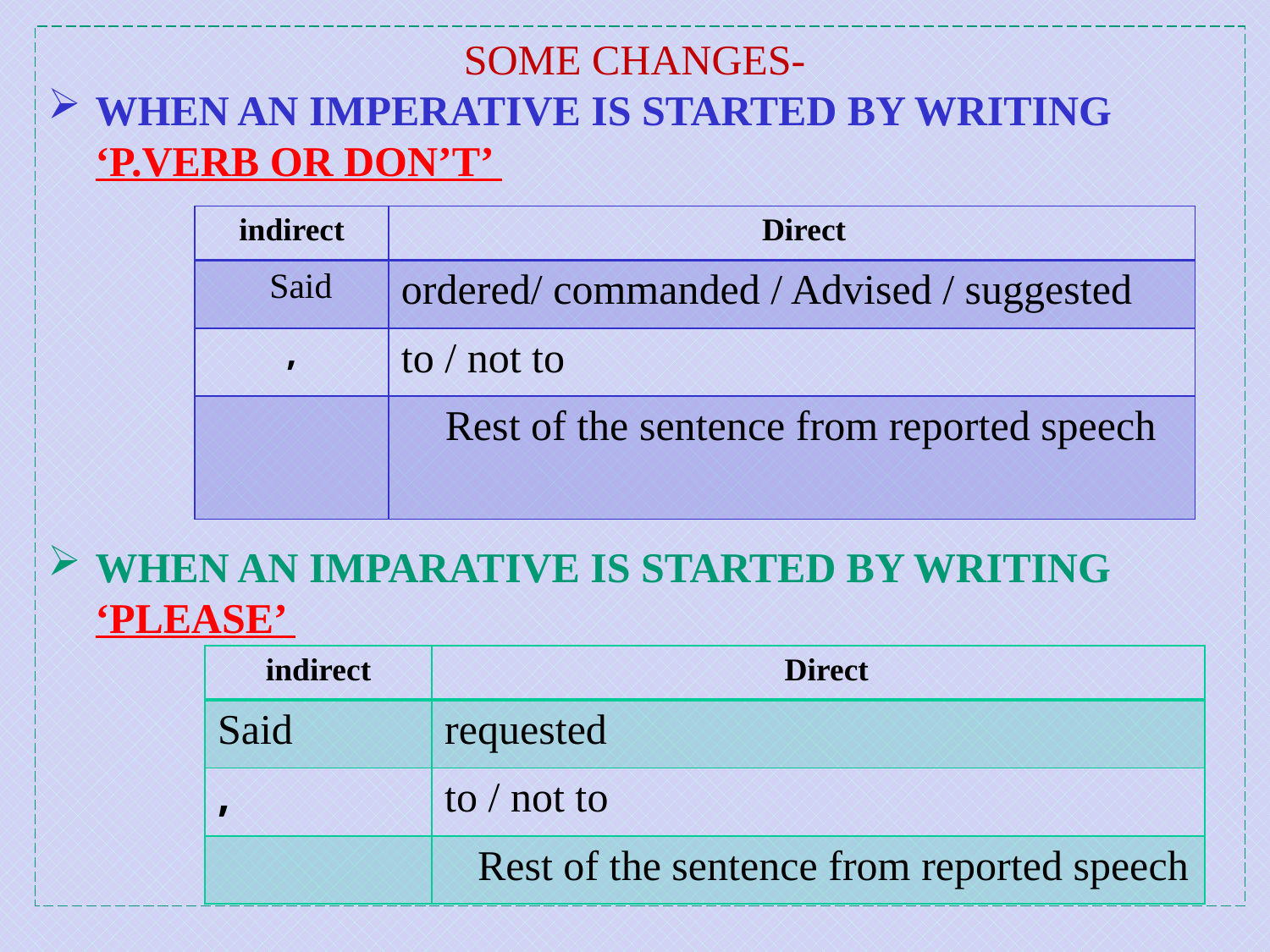

SOME CHANGES-
WHEN AN IMPERATIVE IS STARTED BY WRITING    ‘P.VERB OR DON’T’

WHEN AN IMPARATIVE IS STARTED BY WRITING ‘PLEASE’

| indirect | Direct |
| --- | --- |
| Said | ordered/ commanded / Advised / suggested |
| , | to / not to |
|  | Rest of the sentence from reported speech |
| indirect | Direct |
| --- | --- |
| Said | requested |
| , | to / not to |
|  | Rest of the sentence from reported speech |